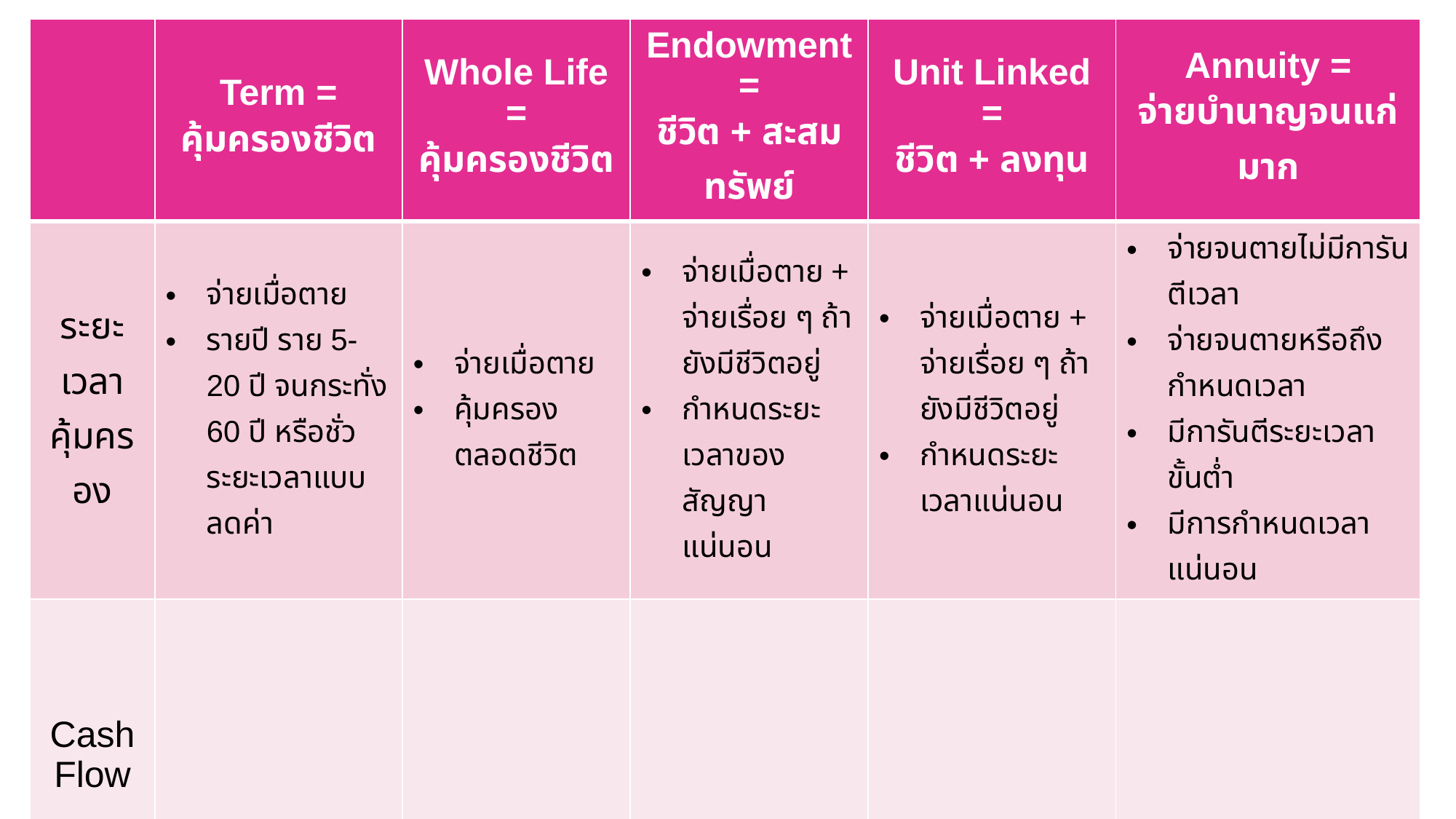

|  | Term = คุ้มครองชีวิต | Whole Life = คุ้มครองชีวิต | Endowment = ชีวิต + สะสมทรัพย์ | Unit Linked = ชีวิต + ลงทุน | Annuity = จ่ายบำนาญจนแก่มาก |
| --- | --- | --- | --- | --- | --- |
| ระยะเวลาคุ้มครอง | จ่ายเมื่อตาย รายปี ราย 5-20 ปี จนกระทั่ง 60 ปี หรือชั่วระยะเวลาแบบลดค่า | จ่ายเมื่อตาย คุ้มครองตลอดชีวิต | จ่ายเมื่อตาย + จ่ายเรื่อย ๆ ถ้ายังมีชีวิตอยู่ กำหนดระยะเวลาของสัญญาแน่นอน | จ่ายเมื่อตาย + จ่ายเรื่อย ๆ ถ้ายังมีชีวิตอยู่ กำหนดระยะเวลาแน่นอน | จ่ายจนตายไม่มีการันตีเวลา จ่ายจนตายหรือถึงกำหนดเวลา มีการันตีระยะเวลาขั้นต่ำ มีการกำหนดเวลาแน่นอน |
| Cash Flow |  |  |  |  |  |